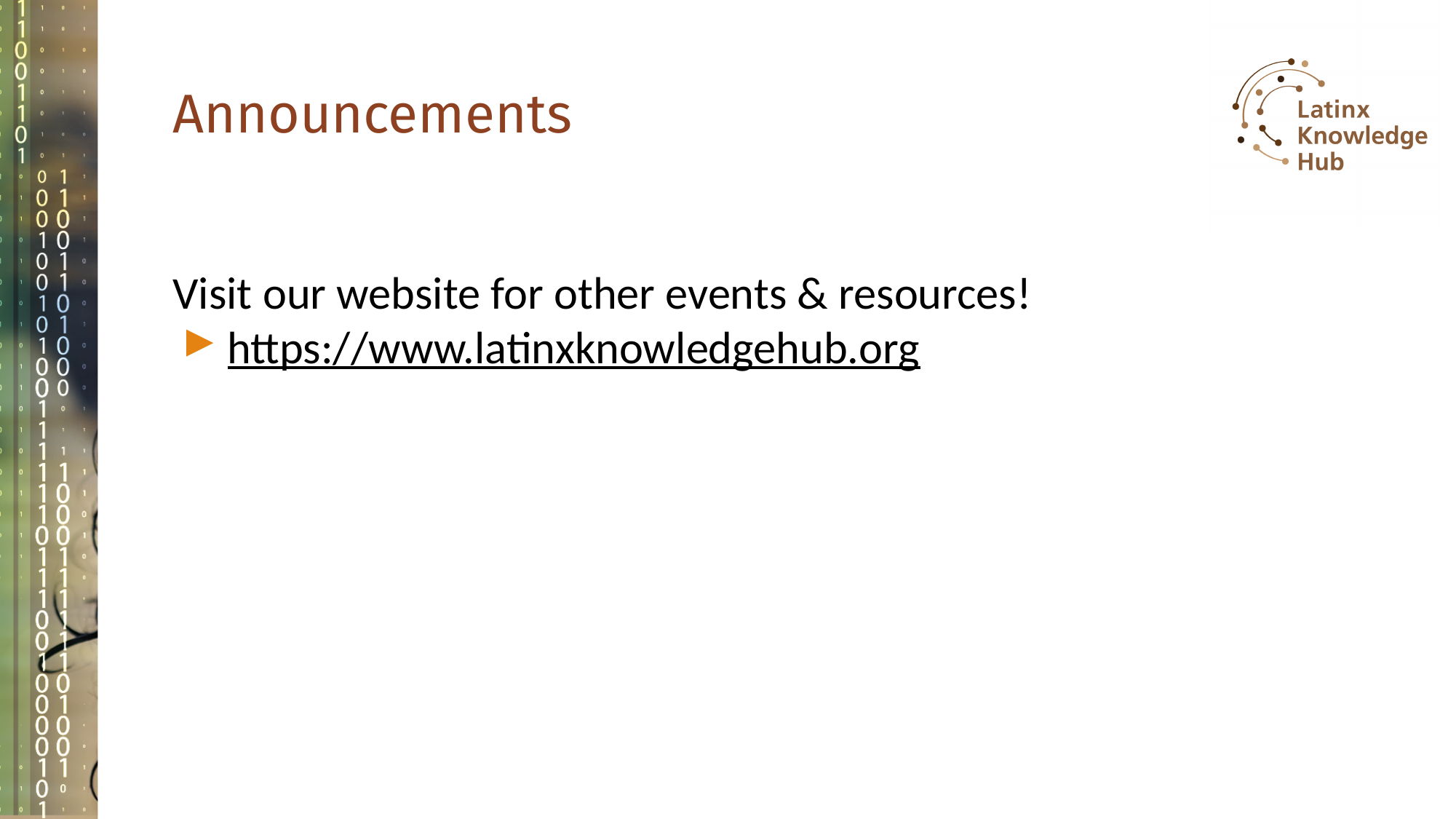

# Announcements
Visit our website for other events & resources!
https://www.latinxknowledgehub.org